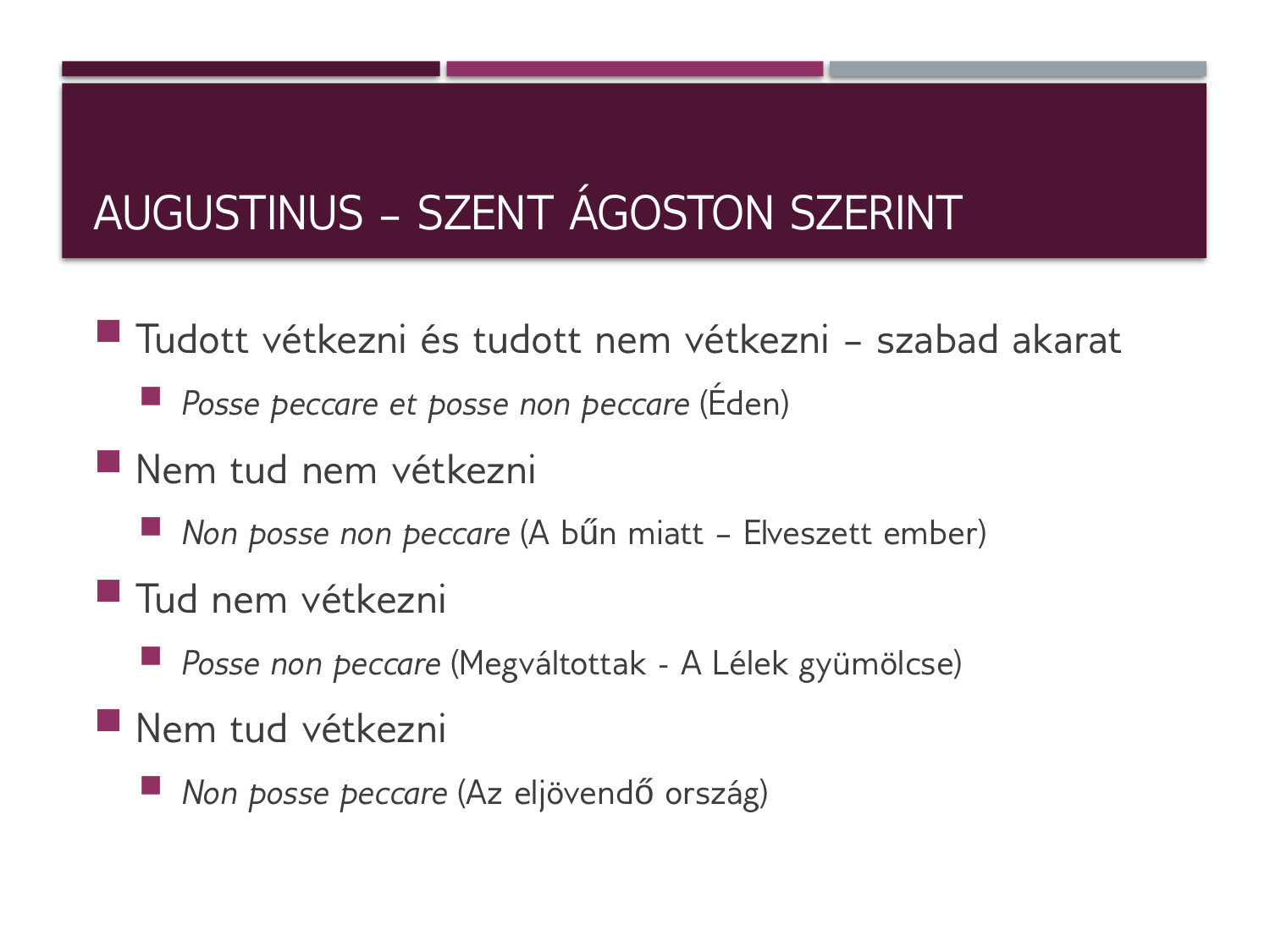

# Augustinus – szent ágoston szerint
Tudott vétkezni és tudott nem vétkezni – szabad akarat
Posse peccare et posse non peccare (Éden)
Nem tud nem vétkezni
Non posse non peccare (A bűn miatt – Elveszett ember)
Tud nem vétkezni
Posse non peccare (Megváltottak - A Lélek gyümölcse)
Nem tud vétkezni
Non posse peccare (Az eljövendő ország)